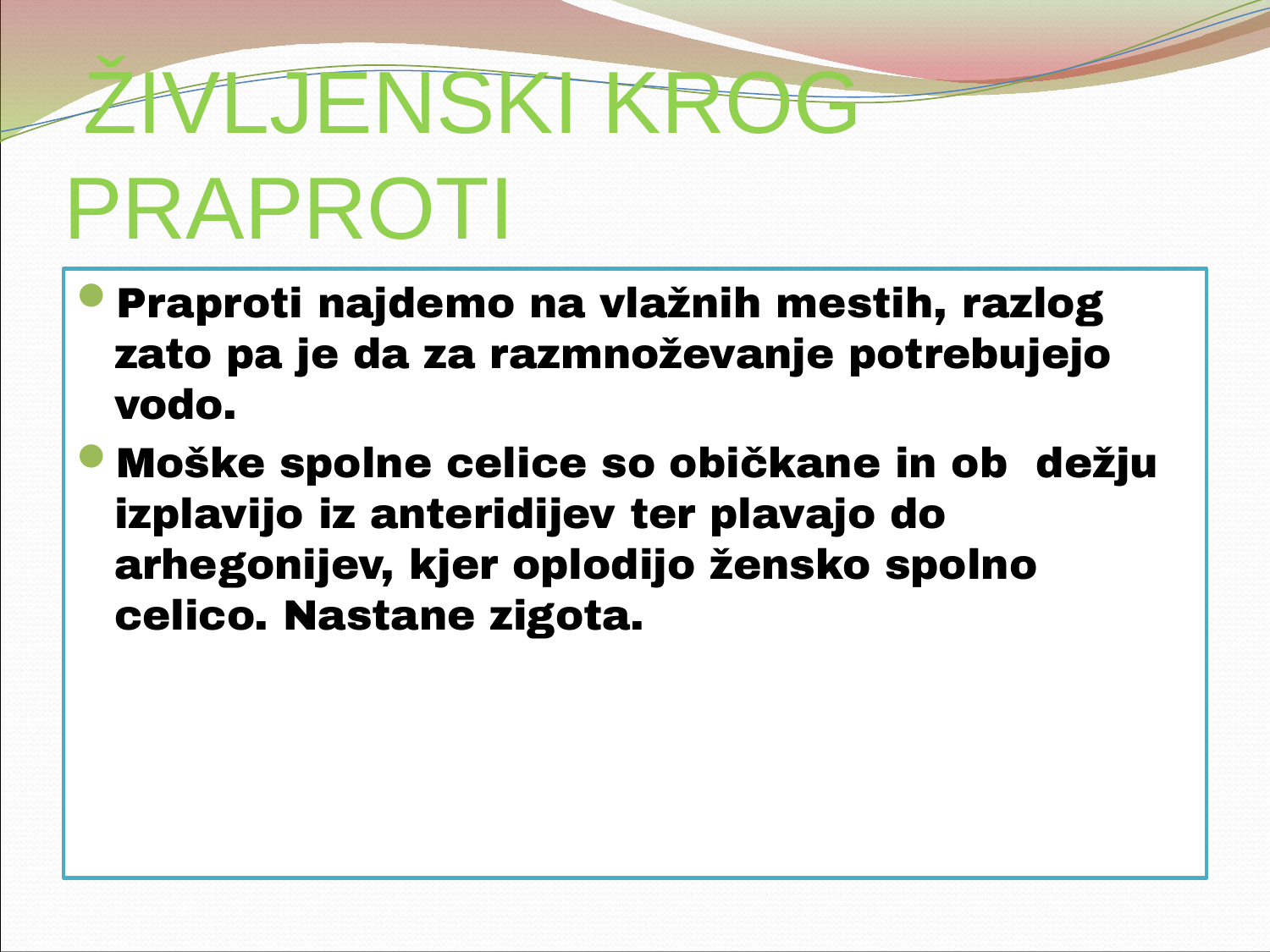

# ŽIVLJENSKI KROG PRAPROTI
Praproti najdemo na vlažnih mestih, razlog zato pa je da za razmnoževanje potrebujejo vodo.
Moške spolne celice so običkane in ob  dežju izplavijo iz anteridijev ter plavajo do arhegonijev, kjer oplodijo žensko spolno celico. Nastane zigota.